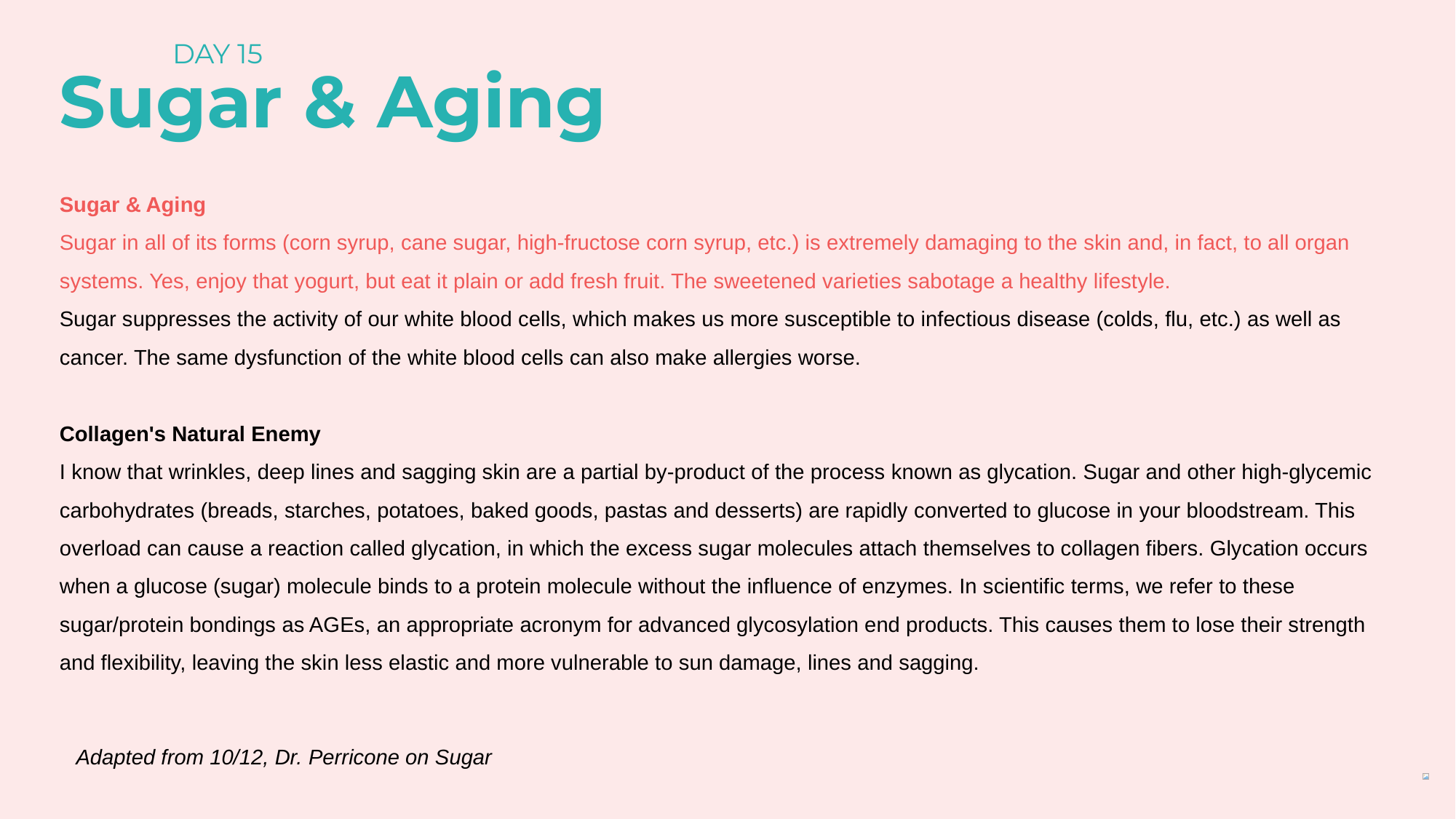

DAY 15
Sugar & Aging
Sugar & Aging
Sugar in all of its forms (corn syrup, cane sugar, high-fructose corn syrup, etc.) is extremely damaging to the skin and, in fact, to all organ systems. Yes, enjoy that yogurt, but eat it plain or add fresh fruit. The sweetened varieties sabotage a healthy lifestyle.
Sugar suppresses the activity of our white blood cells, which makes us more susceptible to infectious disease (colds, flu, etc.) as well as cancer. The same dysfunction of the white blood cells can also make allergies worse.

Collagen's Natural Enemy
I know that wrinkles, deep lines and sagging skin are a partial by-product of the process known as glycation. Sugar and other high-glycemic carbohydrates (breads, starches, potatoes, baked goods, pastas and desserts) are rapidly converted to glucose in your bloodstream. This overload can cause a reaction called glycation, in which the excess sugar molecules attach themselves to collagen fibers. Glycation occurs when a glucose (sugar) molecule binds to a protein molecule without the influence of enzymes. In scientific terms, we refer to these sugar/protein bondings as AGEs, an appropriate acronym for advanced glycosylation end products. This causes them to lose their strength and flexibility, leaving the skin less elastic and more vulnerable to sun damage, lines and sagging.

Adapted from 10/12, Dr. Perricone on Sugar